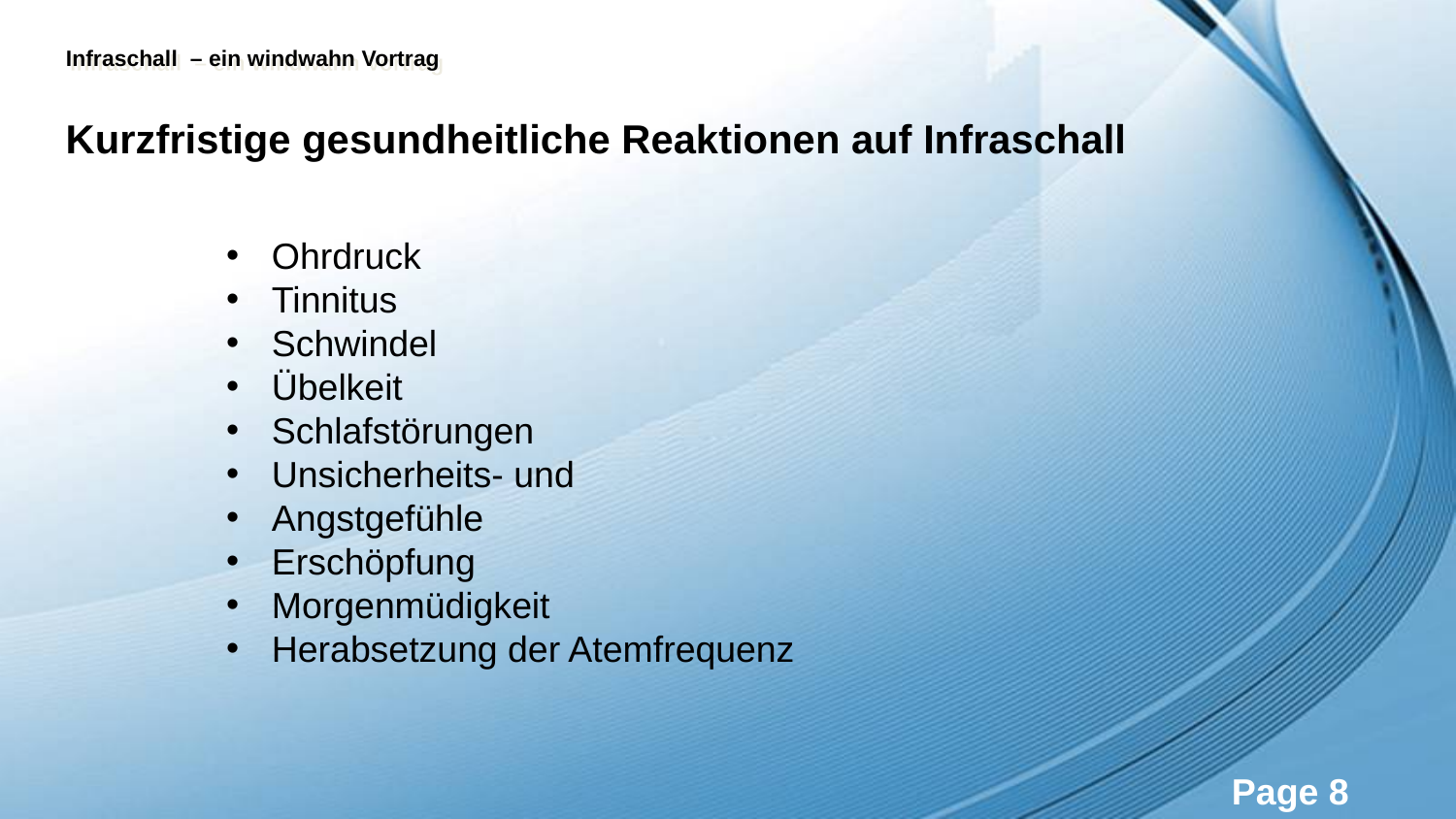

Kurzfristige gesundheitliche Reaktionen auf Infraschall
Ohrdruck
Tinnitus
Schwindel
Übelkeit
Schlafstörungen
Unsicherheits- und
Angstgefühle
Erschöpfung
Morgenmüdigkeit
Herabsetzung der Atemfrequenz